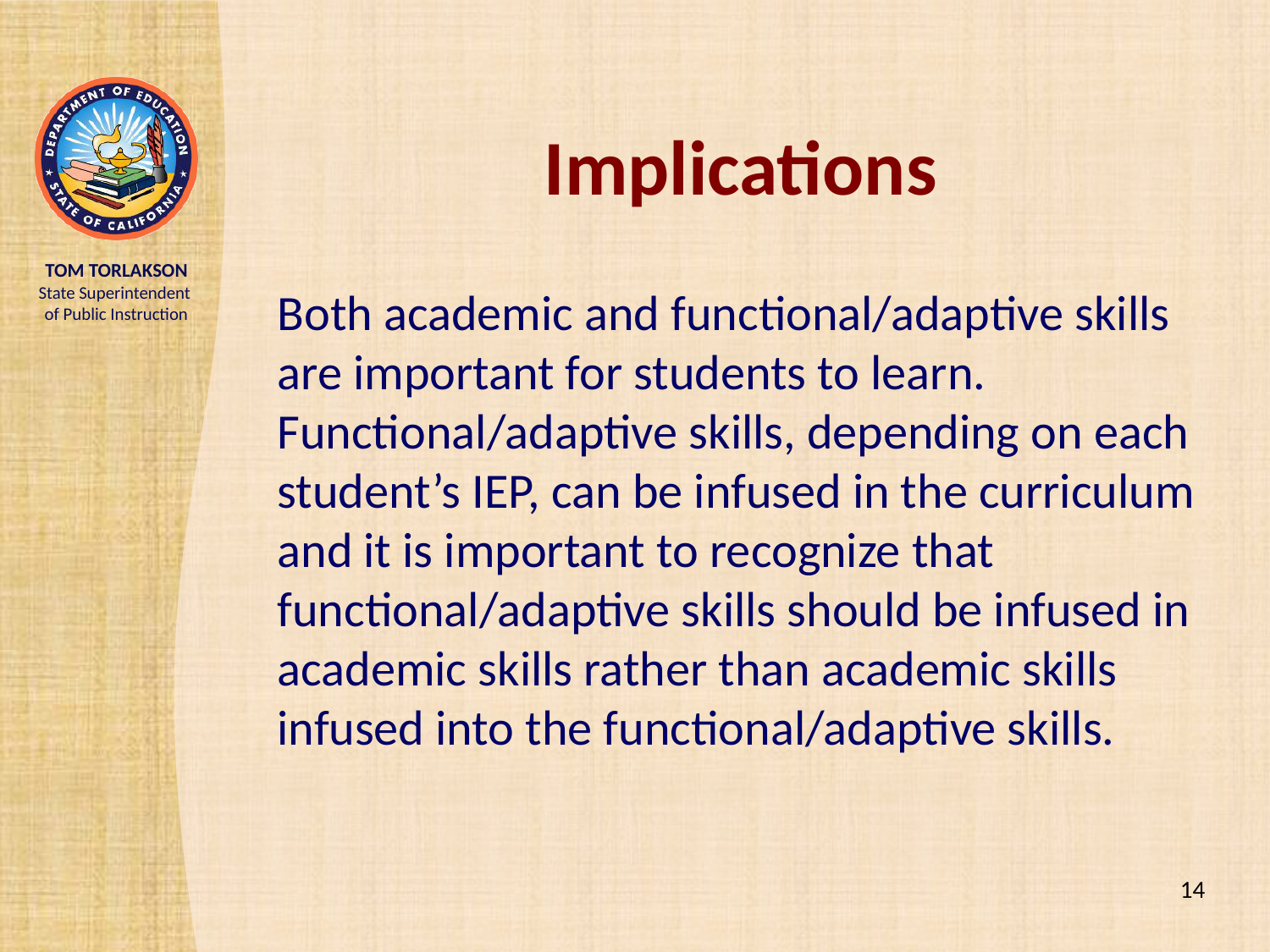

# Implications
Both academic and functional/adaptive skills are important for students to learn. Functional/adaptive skills, depending on each student’s IEP, can be infused in the curriculum and it is important to recognize that functional/adaptive skills should be infused in academic skills rather than academic skills infused into the functional/adaptive skills.
14